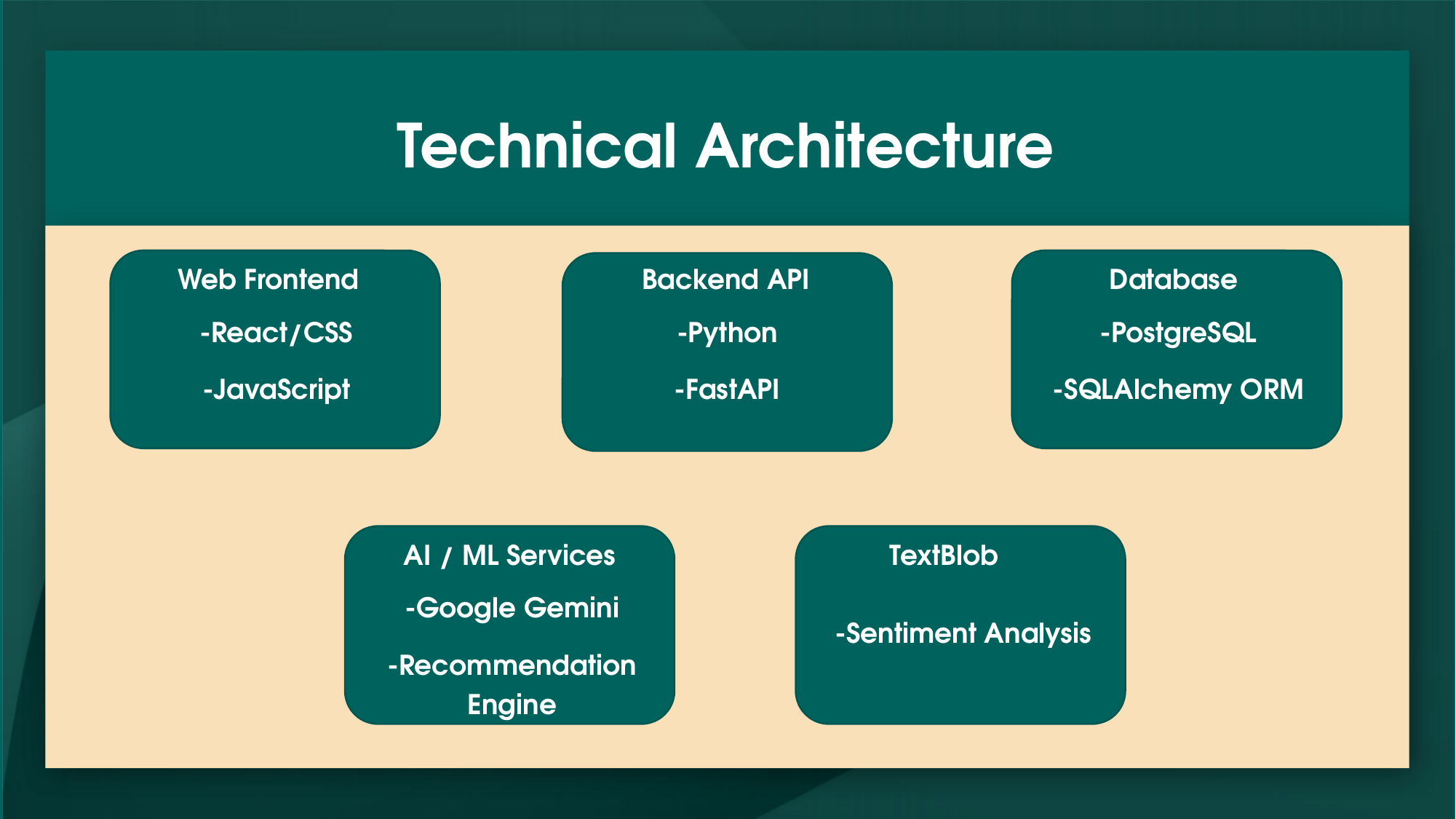

Technical Architecture
Database
   Web Frontend
     Backend API

-React/CSS
-JavaScript

-Python
-FastAPI
-PostgreSQL
-SQLAlchemy ORM
AI / ML Services
TextBlob

-Sentiment Analysis

-Google Gemini
-Recommendation Engine